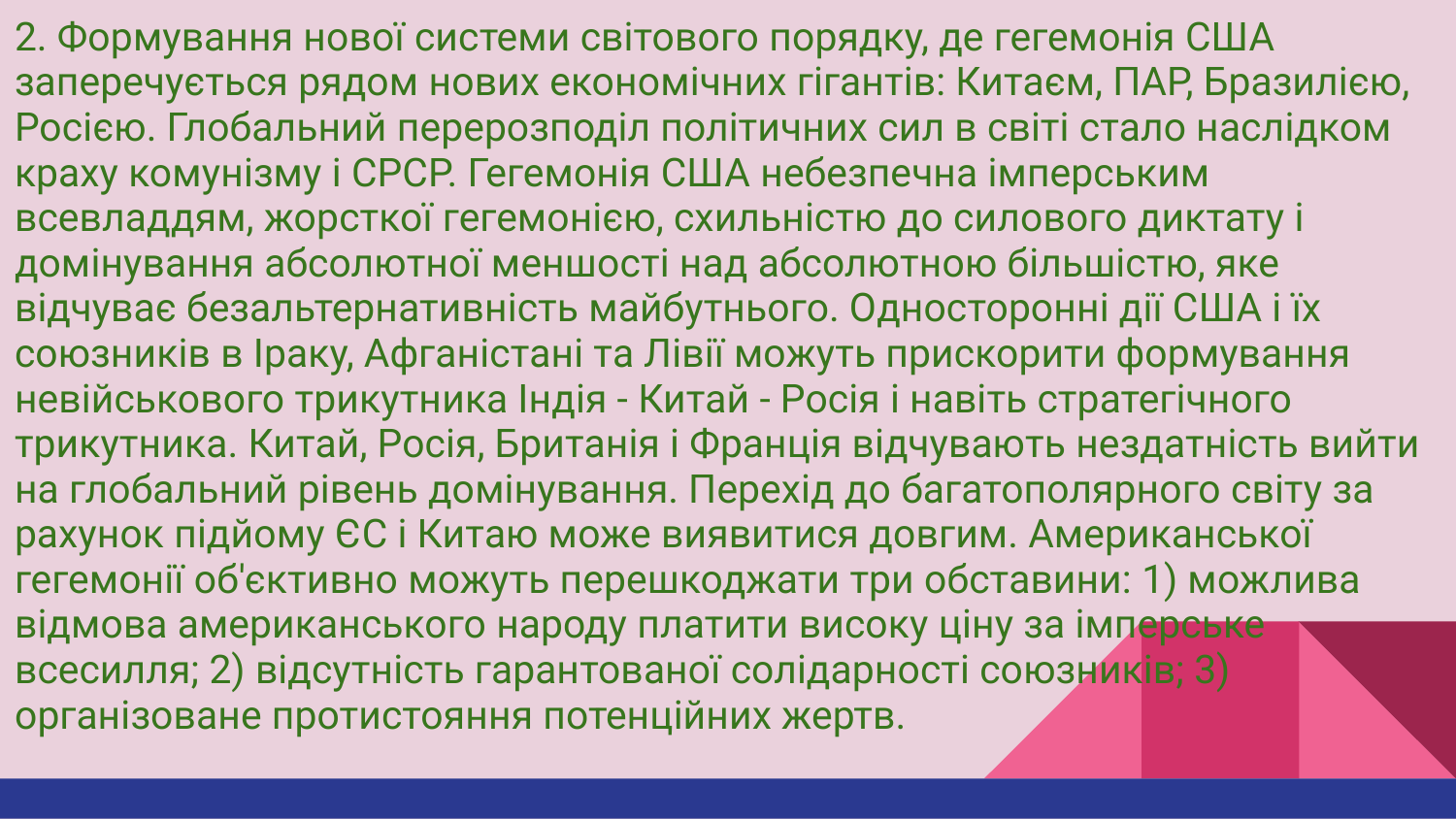

2. Формування нової системи світового порядку, де гегемонія США заперечується рядом нових економічних гігантів: Китаєм, ПАР, Бразилією, Росією. Глобальний перерозподіл політичних сил в світі стало наслідком краху комунізму і СРСР. Гегемонія США небезпечна імперським всевладдям, жорсткої гегемонією, схильністю до силового диктату і домінування абсолютної меншості над абсолютною більшістю, яке відчуває безальтернативність майбутнього. Односторонні дії США і їх союзників в Іраку, Афганістані та Лівії можуть прискорити формування невійськового трикутника Індія - Китай - Росія і навіть стратегічного трикутника. Китай, Росія, Британія і Франція відчувають нездатність вийти на глобальний рівень домінування. Перехід до багатополярного світу за рахунок підйому ЄС і Китаю може виявитися довгим. Американської гегемонії об'єктивно можуть перешкоджати три обставини: 1) можлива відмова американського народу платити високу ціну за імперське всесилля; 2) відсутність гарантованої солідарності союзників; 3) організоване протистояння потенційних жертв.